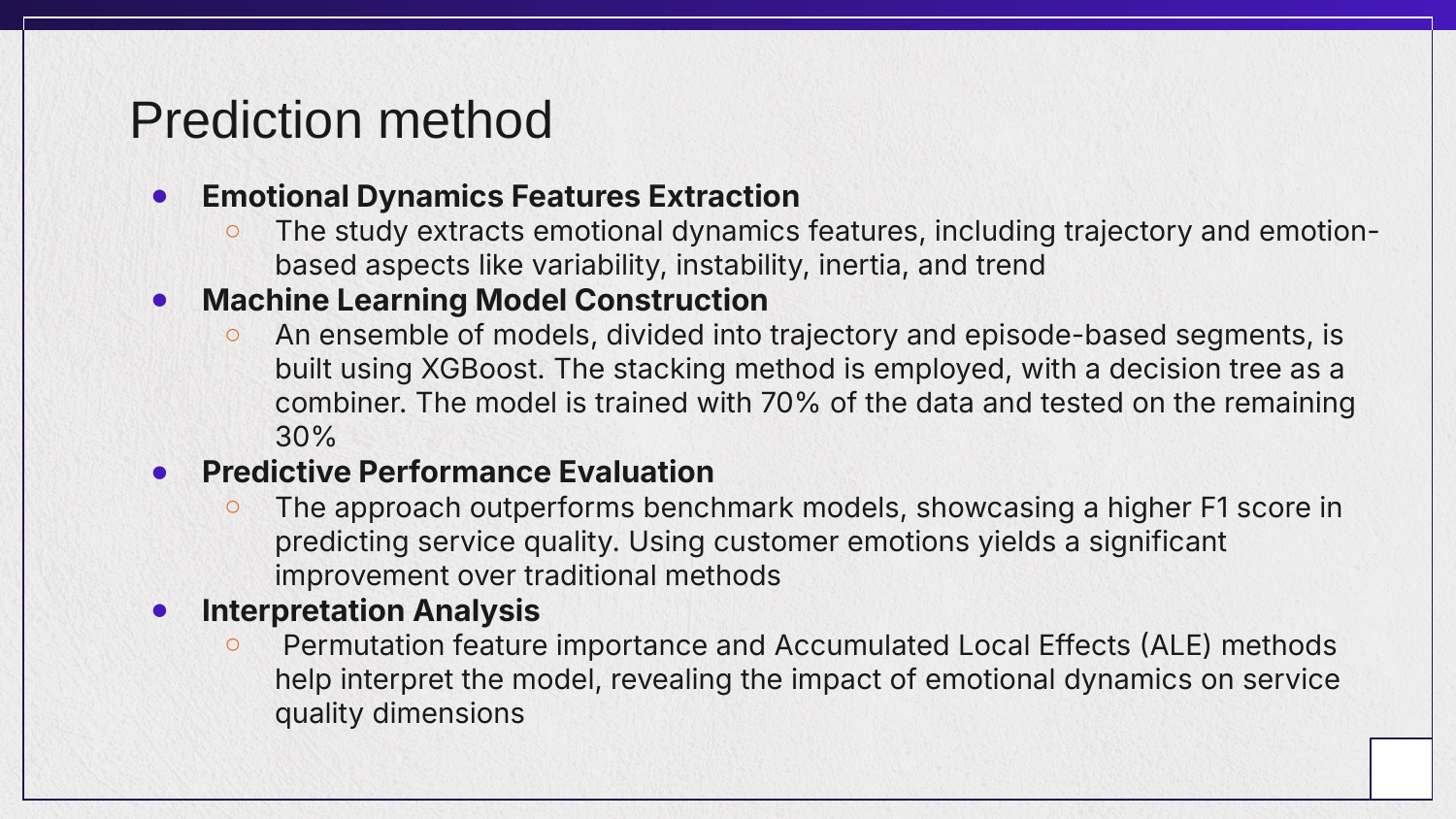

# Prediction method
Emotional Dynamics Features Extraction
The study extracts emotional dynamics features, including trajectory and emotion-based aspects like variability, instability, inertia, and trend
Machine Learning Model Construction
An ensemble of models, divided into trajectory and episode-based segments, is built using XGBoost. The stacking method is employed, with a decision tree as a combiner. The model is trained with 70% of the data and tested on the remaining 30%
Predictive Performance Evaluation
The approach outperforms benchmark models, showcasing a higher F1 score in predicting service quality. Using customer emotions yields a significant improvement over traditional methods
Interpretation Analysis
 Permutation feature importance and Accumulated Local Effects (ALE) methods help interpret the model, revealing the impact of emotional dynamics on service quality dimensions